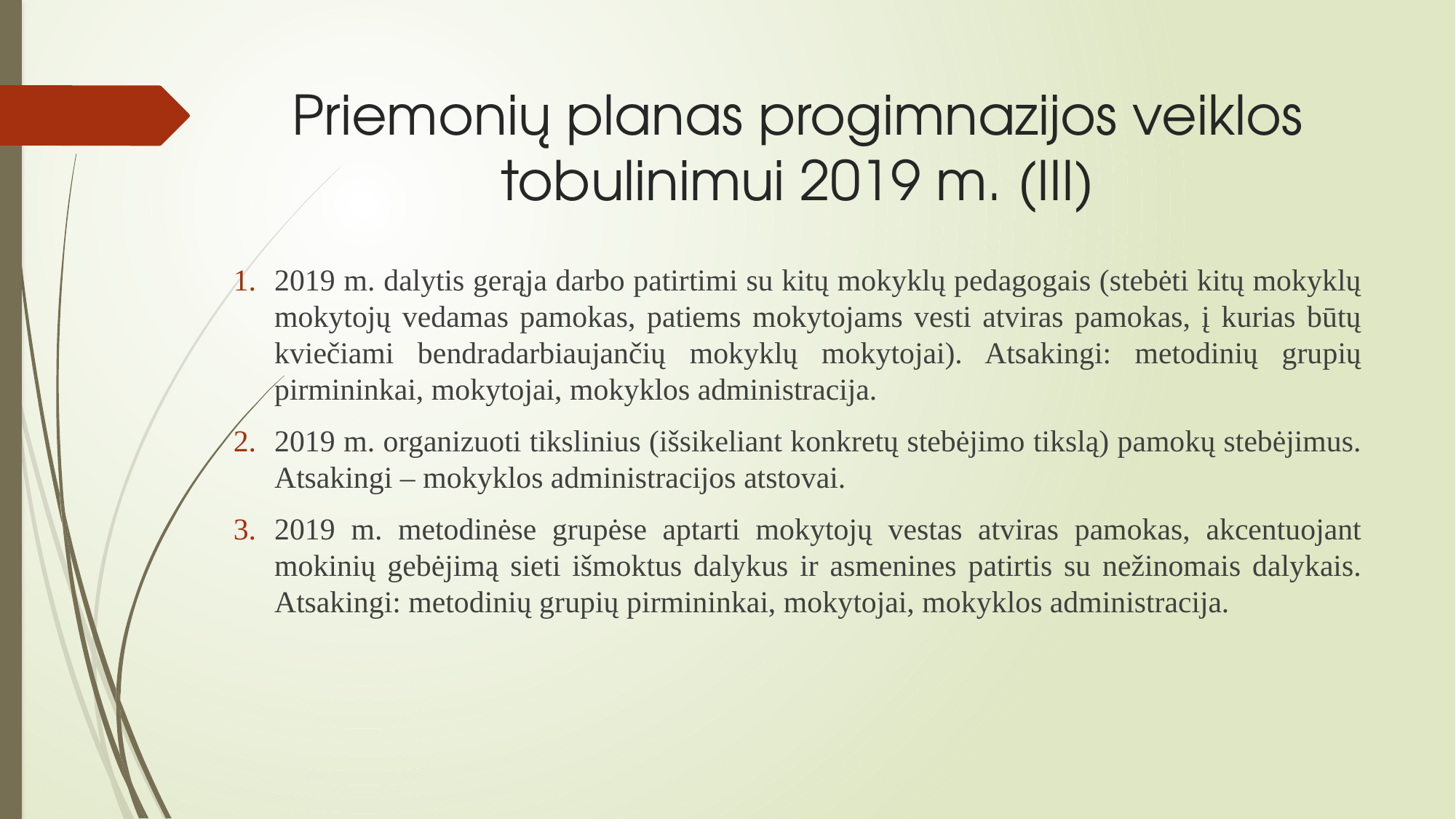

# Priemonių planas progimnazijos veiklos tobulinimui 2019 m. (III)
2019 m. dalytis gerąja darbo patirtimi su kitų mokyklų pedagogais (stebėti kitų mokyklų mokytojų vedamas pamokas, patiems mokytojams vesti atviras pamokas, į kurias būtų kviečiami bendradarbiaujančių mokyklų mokytojai). Atsakingi: metodinių grupių pirmininkai, mokytojai, mokyklos administracija.
2019 m. organizuoti tikslinius (išsikeliant konkretų stebėjimo tikslą) pamokų stebėjimus. Atsakingi – mokyklos administracijos atstovai.
2019 m. metodinėse grupėse aptarti mokytojų vestas atviras pamokas, akcentuojant mokinių gebėjimą sieti išmoktus dalykus ir asmenines patirtis su nežinomais dalykais. Atsakingi: metodinių grupių pirmininkai, mokytojai, mokyklos administracija.